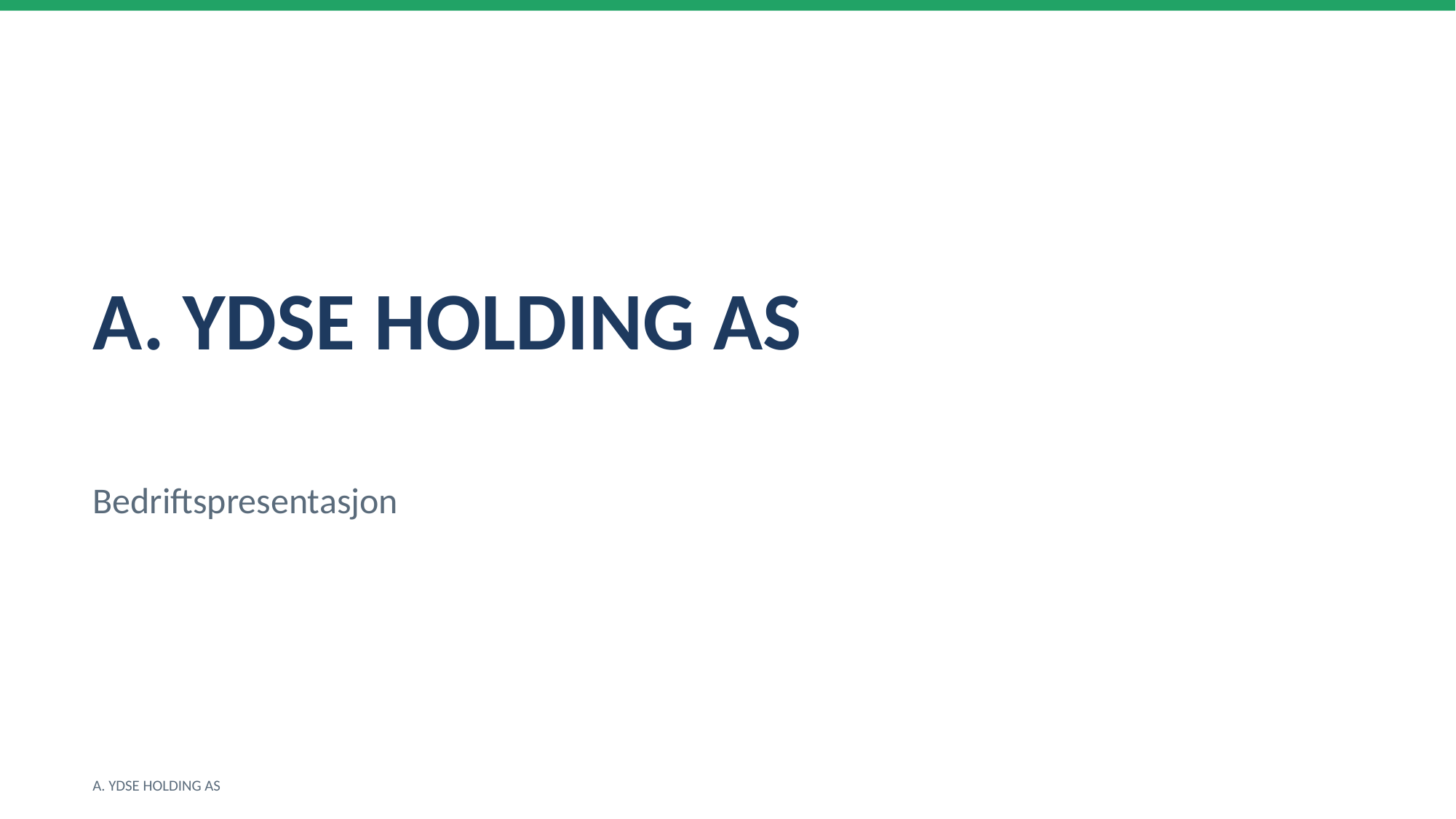

A. YDSE HOLDING AS
Bedriftspresentasjon
A. YDSE HOLDING AS